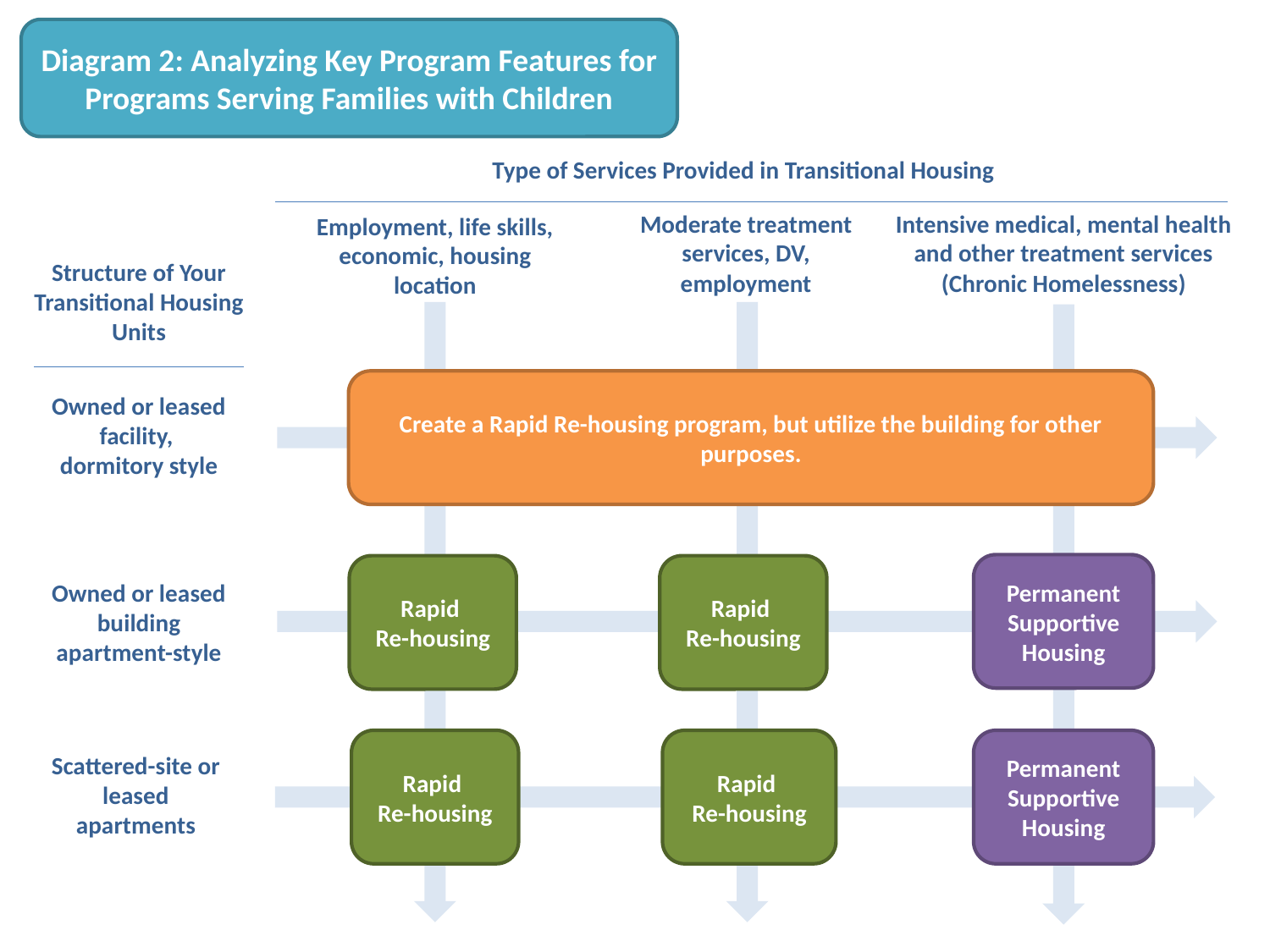

Diagram 2: Analyzing Key Program Features for Programs Serving Families with Children
Type of Services Provided in Transitional Housing
Moderate treatment services, DV, employment
Intensive medical, mental health and other treatment services (Chronic Homelessness)
Employment, life skills, economic, housing location
Structure of Your Transitional Housing Units

Permanent Supportive Housing

Rapid
Re-housing
Rapid
Re-housing
Permanent Supportive Housing

Create a Rapid Re-housing program, but utilize the building for other purposes.
Owned or leased facility,
dormitory style
Rapid
Re-housing
Rapid
Re-housing
Owned or leased building apartment-style
Scattered-site or leased apartments